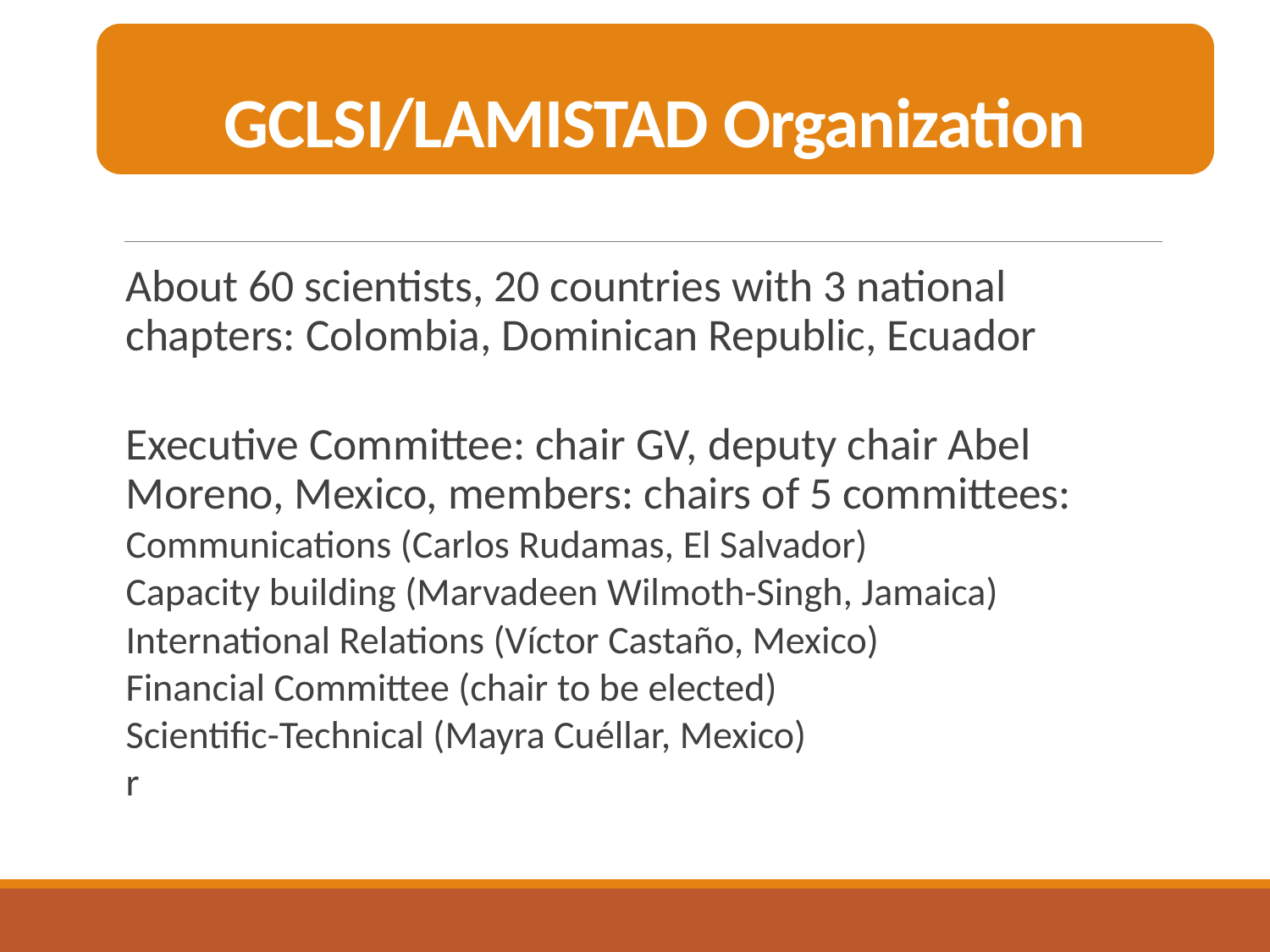

#
GCLSI/LAMISTAD Organization
About 60 scientists, 20 countries with 3 national chapters: Colombia, Dominican Republic, Ecuador

Executive Committee: chair GV, deputy chair Abel Moreno, Mexico, members: chairs of 5 committees:
Communications (Carlos Rudamas, El Salvador)
Capacity building (Marvadeen Wilmoth-Singh, Jamaica)
International Relations (Víctor Castaño, Mexico)
Financial Committee (chair to be elected)
Scientific-Technical (Mayra Cuéllar, Mexico)
r